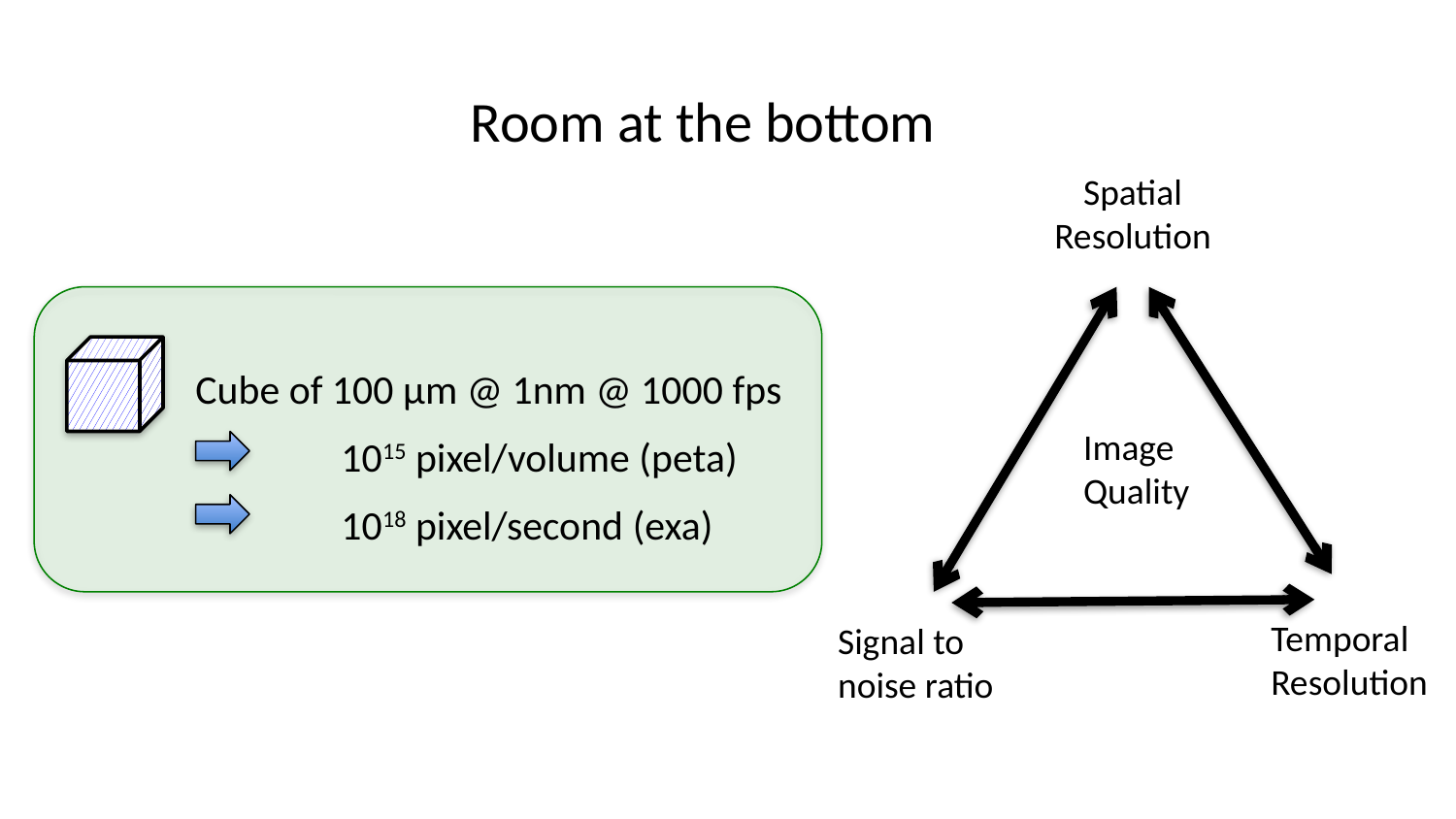

Room at the bottom
Spatial
Resolution

Cube of 100 μm @ 1nm @ 1000 fps
	1015 pixel/volume (peta)
	1018 pixel/second (exa)
Image
Quality

Temporal
Resolution
Signal to
noise ratio